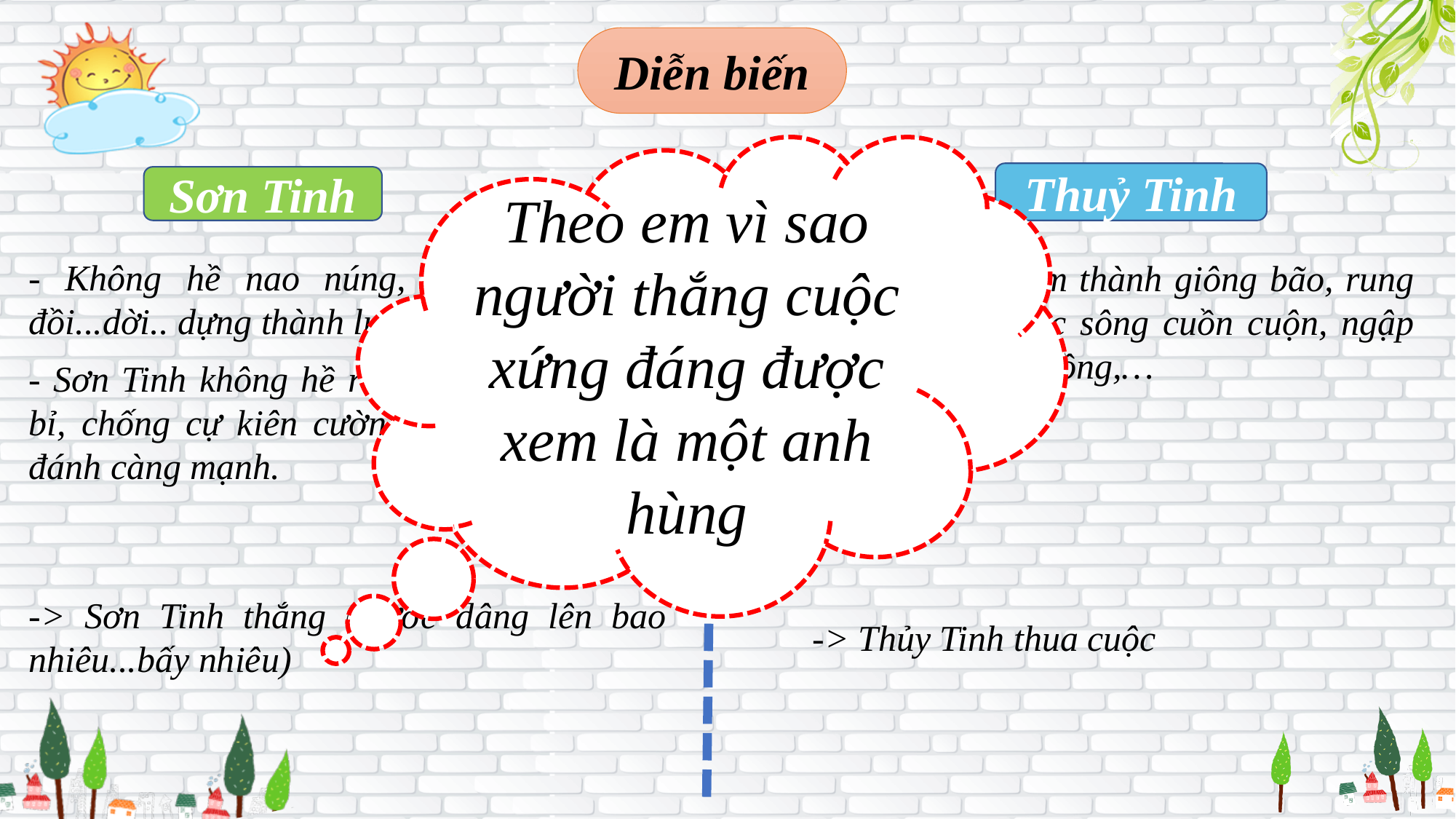

Diễn biến
Theo em vì sao người thắng cuộc xứng đáng được xem là một anh hùng
Thuỷ Tinh
Sơn Tinh
- Không hề nao núng, bốc từng quả đồi...dời.. dựng thành luỹ...
- Hô mưa gọi gió làm thành giông bão, rung chuyển đất trời, nước sông cuồn cuộn, ngập tràn nhà cửa, ruộng đồng,…
- Sơn Tinh không hề run sợ, tinh thần bền bỉ, chống cự kiên cường, quyết liệt, càng đánh càng mạnh.
Kết cục
-> Sơn Tinh thắng (Nước dâng lên bao nhiêu...bấy nhiêu)
-> Thủy Tinh thua cuộc